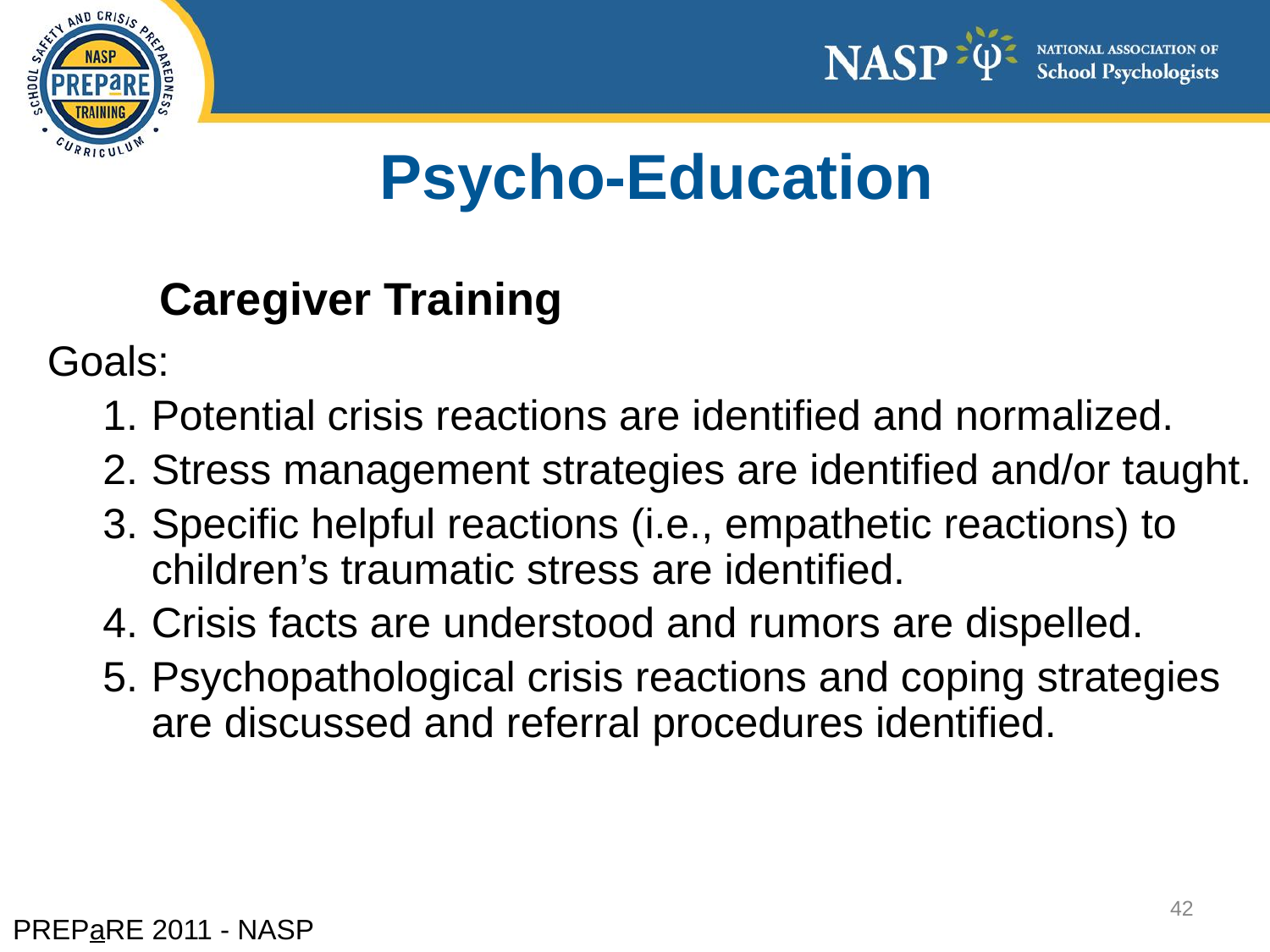

Psycho-Education
		 Caregiver Training
Goals:
Potential crisis reactions are identified and normalized.
Stress management strategies are identified and/or taught.
Specific helpful reactions (i.e., empathetic reactions) to children’s traumatic stress are identified.
Crisis facts are understood and rumors are dispelled.
Psychopathological crisis reactions and coping strategies are discussed and referral procedures identified.

42
PREPaRE 2011 - NASP